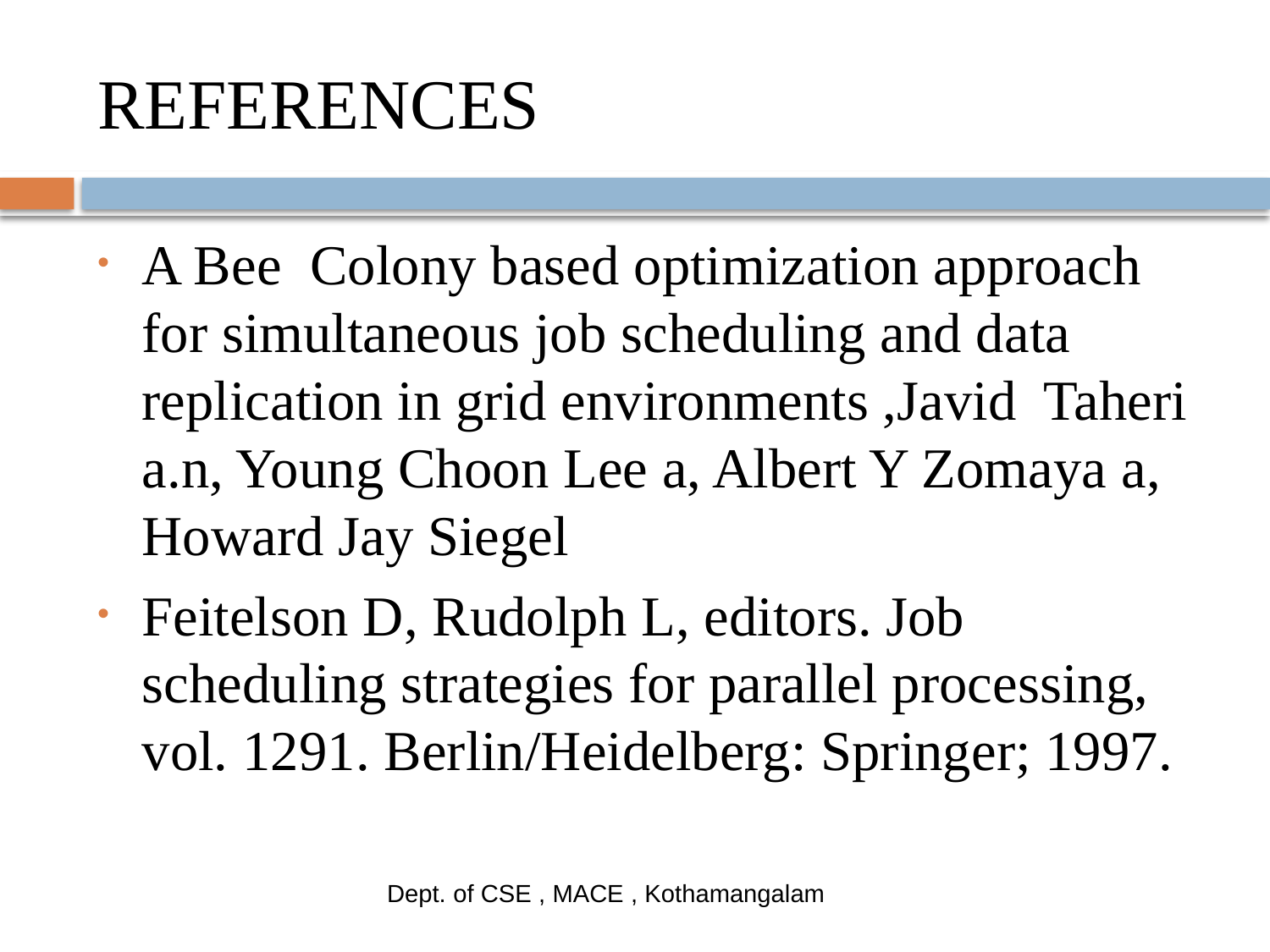

# REFERENCES
A Bee  Colony based optimization approach for simultaneous job scheduling and data replication in grid environments ,Javid  Taheri a.n, Young Choon Lee a, Albert Y Zomaya a, Howard Jay Siegel
Feitelson D, Rudolph L, editors. Job scheduling strategies for parallel processing, vol. 1291. Berlin/Heidelberg: Springer; 1997.
Dept. of CSE , MACE , Kothamangalam